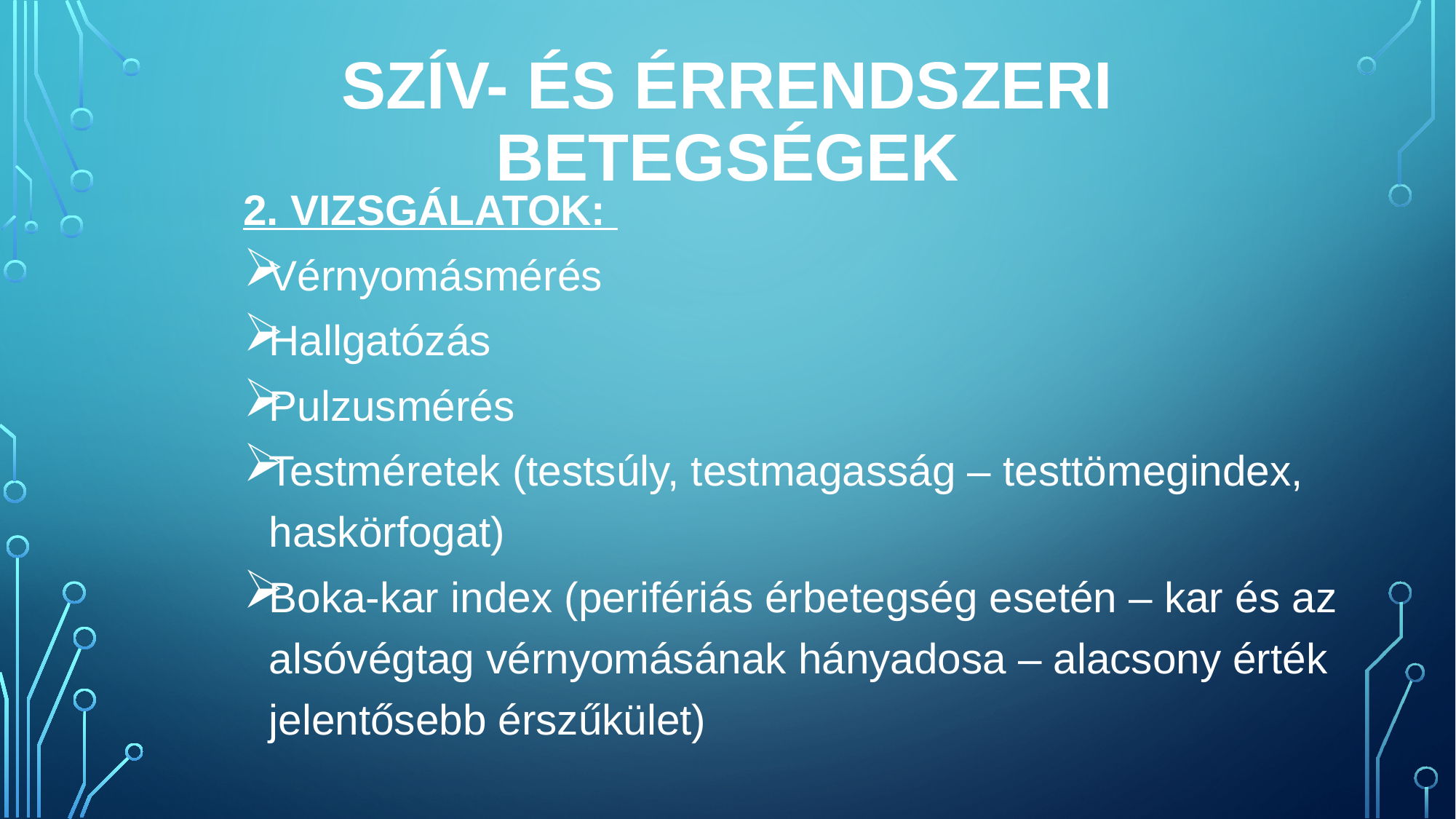

# SZÍV- ÉS ÉRRENDSZERI BETEGSÉGEK
2. VIZSGÁLATOK:
Vérnyomásmérés
Hallgatózás
Pulzusmérés
Testméretek (testsúly, testmagasság – testtömegindex, haskörfogat)
Boka-kar index (perifériás érbetegség esetén – kar és az alsóvégtag vérnyomásának hányadosa – alacsony érték jelentősebb érszűkület)